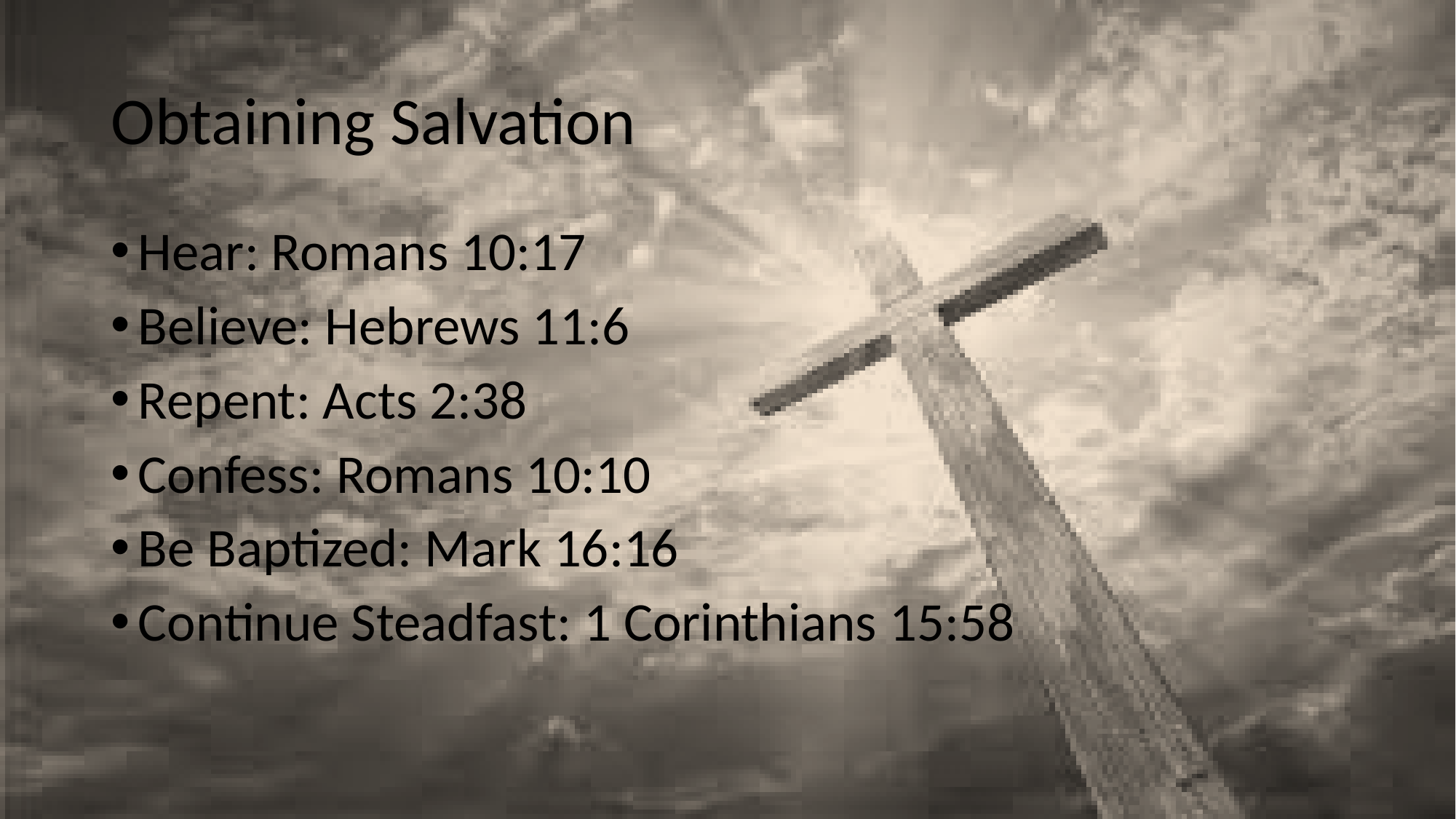

# Obtaining Salvation
Hear: Romans 10:17
Believe: Hebrews 11:6
Repent: Acts 2:38
Confess: Romans 10:10
Be Baptized: Mark 16:16
Continue Steadfast: 1 Corinthians 15:58